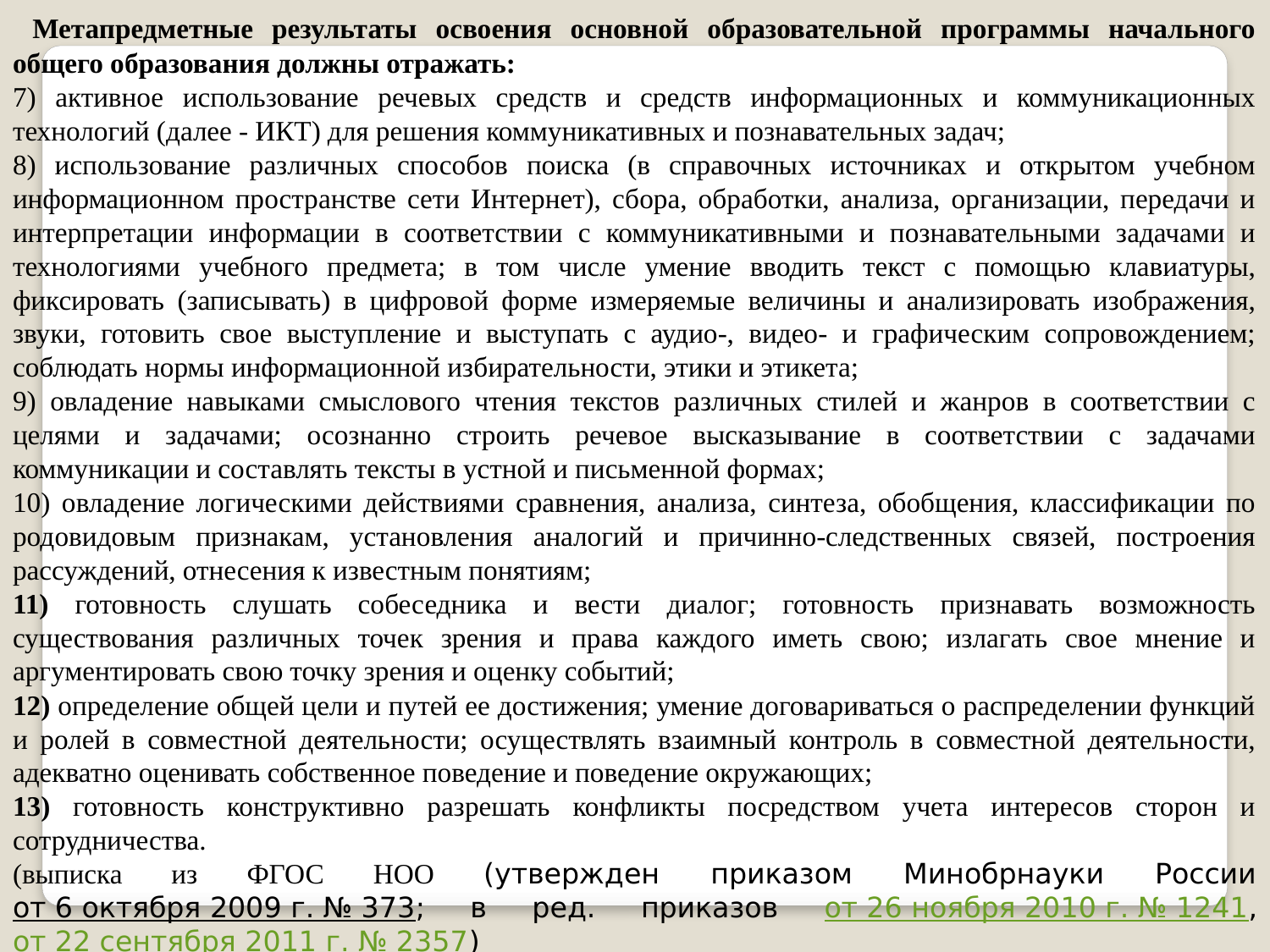

Метапредметные результаты освоения основной образовательной программы начального общего образования должны отражать:
7) активное использование речевых средств и средств информационных и коммуникационных технологий (далее - ИКТ) для решения коммуникативных и познавательных задач;
8) использование различных способов поиска (в справочных источниках и открытом учебном информационном пространстве сети Интернет), сбора, обработки, анализа, организации, передачи и интерпретации информации в соответствии с коммуникативными и познавательными задачами и технологиями учебного предмета; в том числе умение вводить текст с помощью клавиатуры, фиксировать (записывать) в цифровой форме измеряемые величины и анализировать изображения, звуки, готовить свое выступление и выступать с аудио-, видео- и графическим сопровождением; соблюдать нормы информационной избирательности, этики и этикета;
9) овладение навыками смыслового чтения текстов различных стилей и жанров в соответствии с целями и задачами; осознанно строить речевое высказывание в соответствии с задачами коммуникации и составлять тексты в устной и письменной формах;
10) овладение логическими действиями сравнения, анализа, синтеза, обобщения, классификации по родовидовым признакам, установления аналогий и причинно-следственных связей, построения рассуждений, отнесения к известным понятиям;
11) готовность слушать собеседника и вести диалог; готовность признавать возможность существования различных точек зрения и права каждого иметь свою; излагать свое мнение и аргументировать свою точку зрения и оценку событий;
12) определение общей цели и путей ее достижения; умение договариваться о распределении функций и ролей в совместной деятельности; осуществлять взаимный контроль в совместной деятельности, адекватно оценивать собственное поведение и поведение окружающих;
13) готовность конструктивно разрешать конфликты посредством учета интересов сторон и сотрудничества.
(выписка из ФГОС НОО (утвержден приказом Минобрнауки России от 6 октября 2009 г. № 373; в ред. приказов от 26 ноября 2010 г. № 1241, от 22 сентября 2011 г. № 2357)